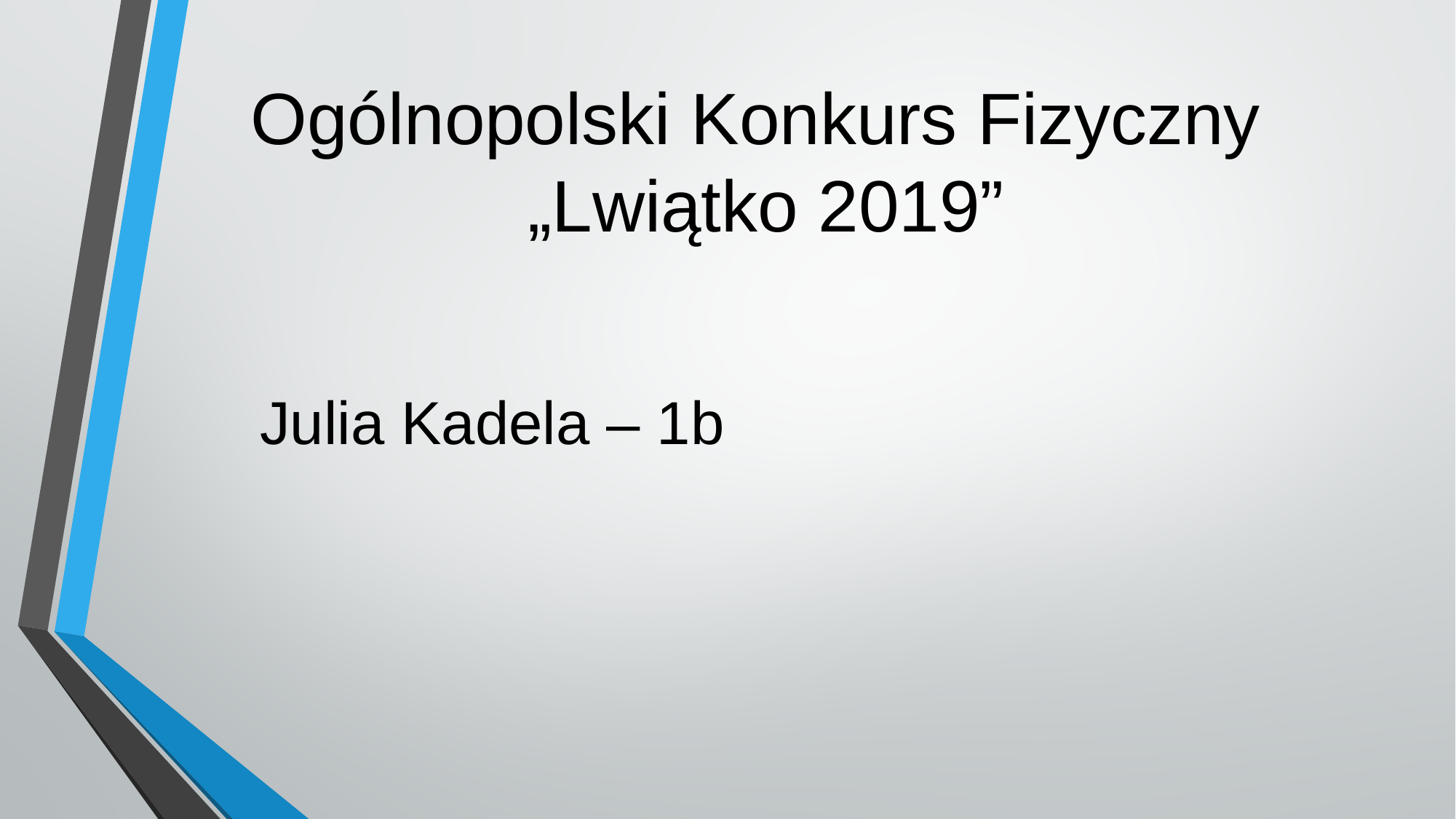

# Ogólnopolski Konkurs Fizyczny „Lwiątko 2019”
Julia Kadela – 1b